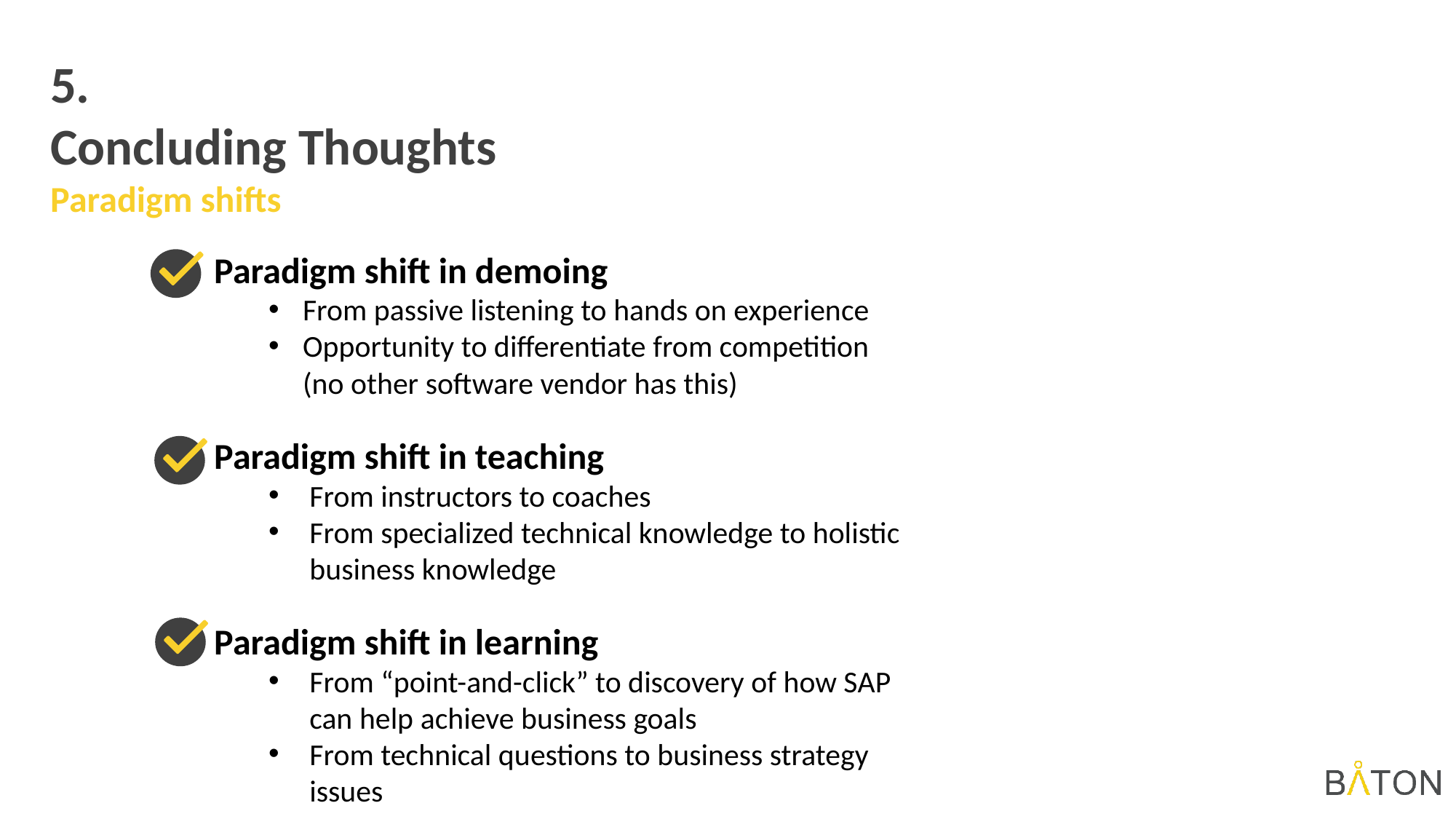

5.
Concluding Thoughts
Paradigm shifts

Paradigm shift in demoing
From passive listening to hands on experience
Opportunity to differentiate from competition (no other software vendor has this)

Paradigm shift in teaching
From instructors to coaches
From specialized technical knowledge to holistic business knowledge

Paradigm shift in learning
From “point-and-click” to discovery of how SAP can help achieve business goals
From technical questions to business strategy issues